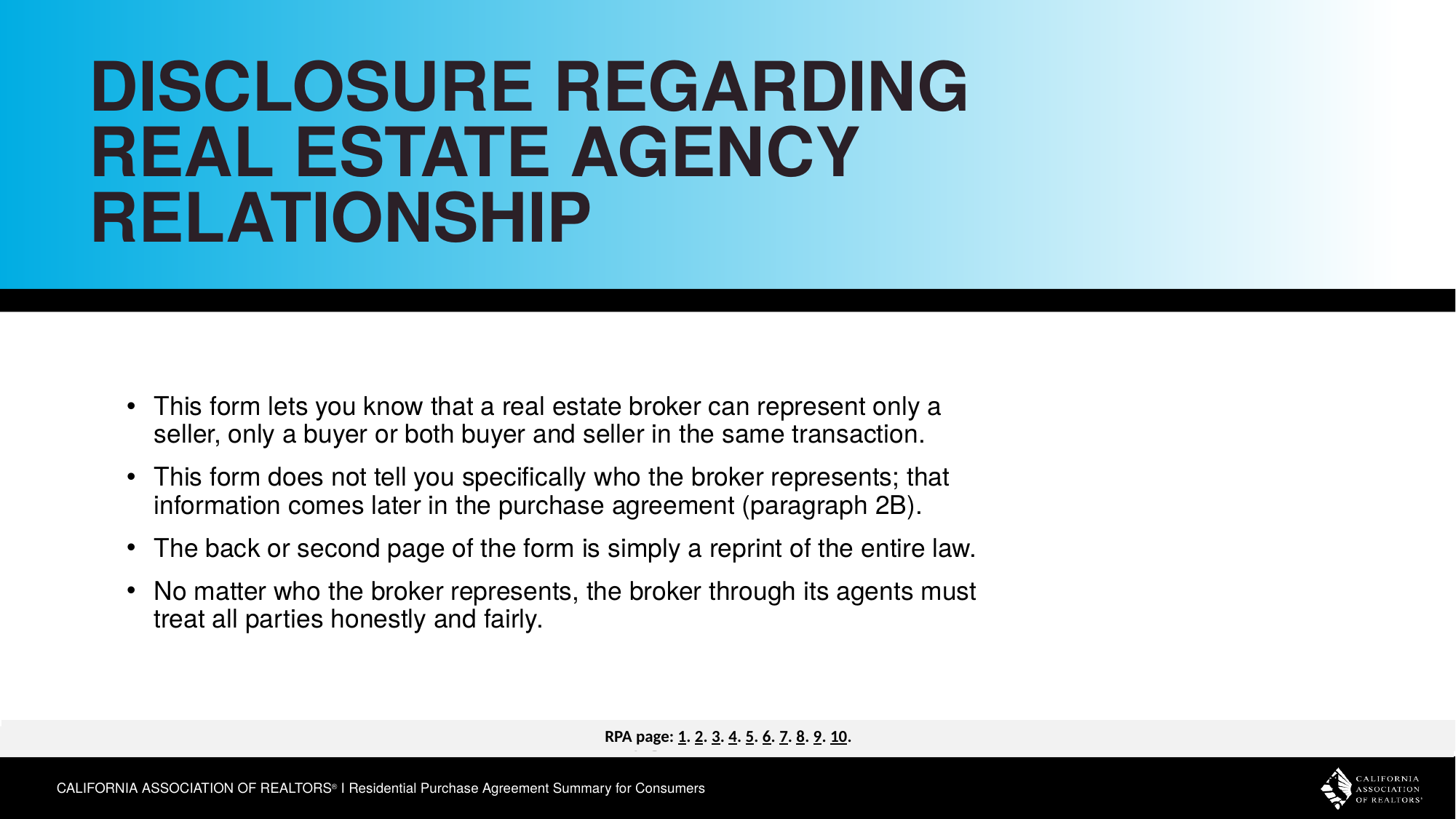

Disclosure Regarding
Real Estate Agency Relationship
This form lets you know that a real estate broker can represent only a seller, only a buyer or both buyer and seller in the same transaction.
This form does not tell you specifically who the broker represents; that information comes later in the purchase agreement (paragraph 2B).
The back or second page of the form is simply a reprint of the entire law.
No matter who the broker represents, the broker through its agents must treat all parties honestly and fairly.
RPA page: 1. 2. 3. 4. 5. 6. 7. 8. 9. 10.
19